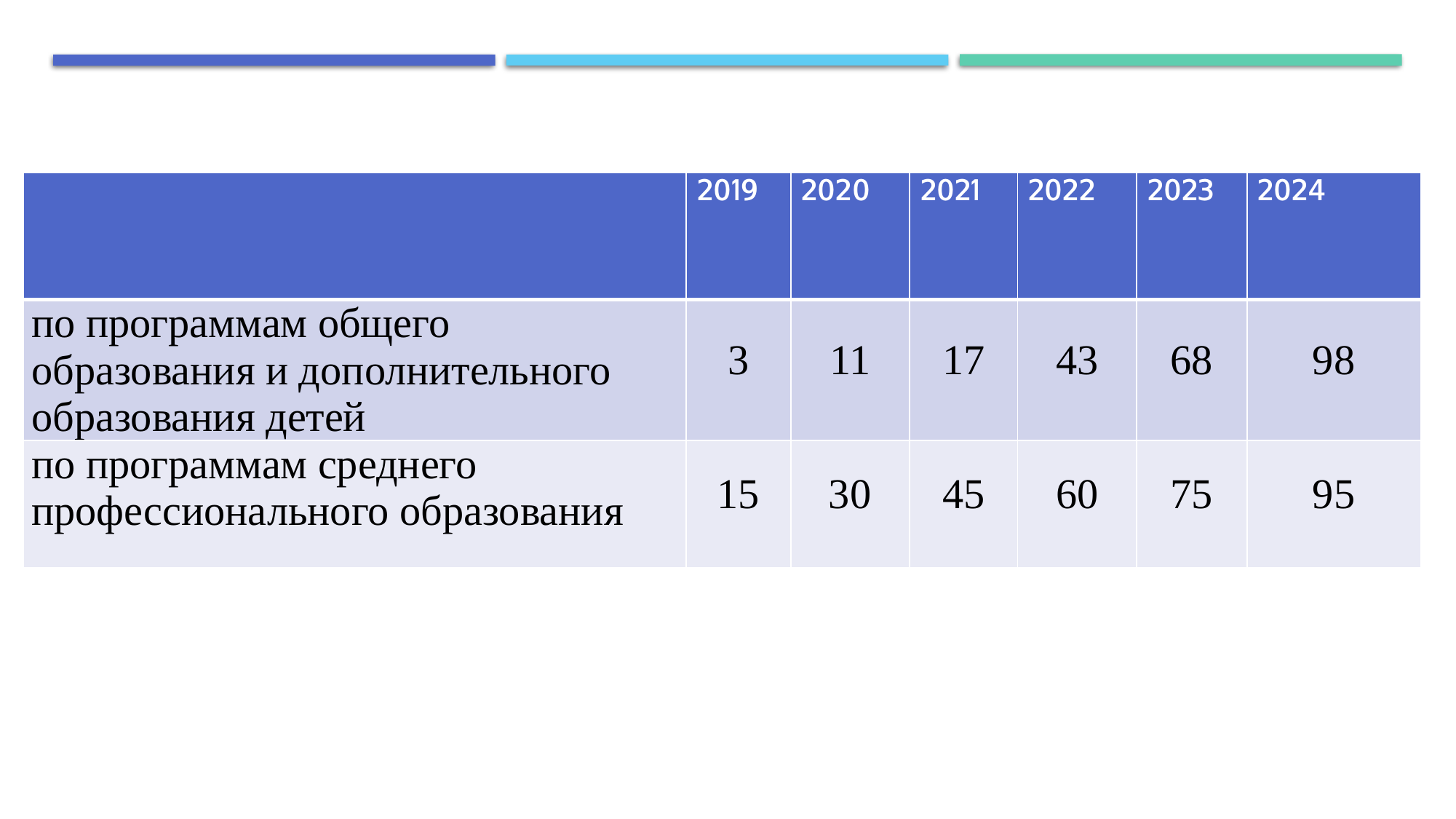

|  | 2019 | 2020 | 2021 | 2022 | 2023 | 2024 |
| --- | --- | --- | --- | --- | --- | --- |
| по программам общего образования и дополнительного образования детей | 3 | 11 | 17 | 43 | 68 | 98 |
| по программам среднего профессионального образования | 15 | 30 | 45 | 60 | 75 | 95 |